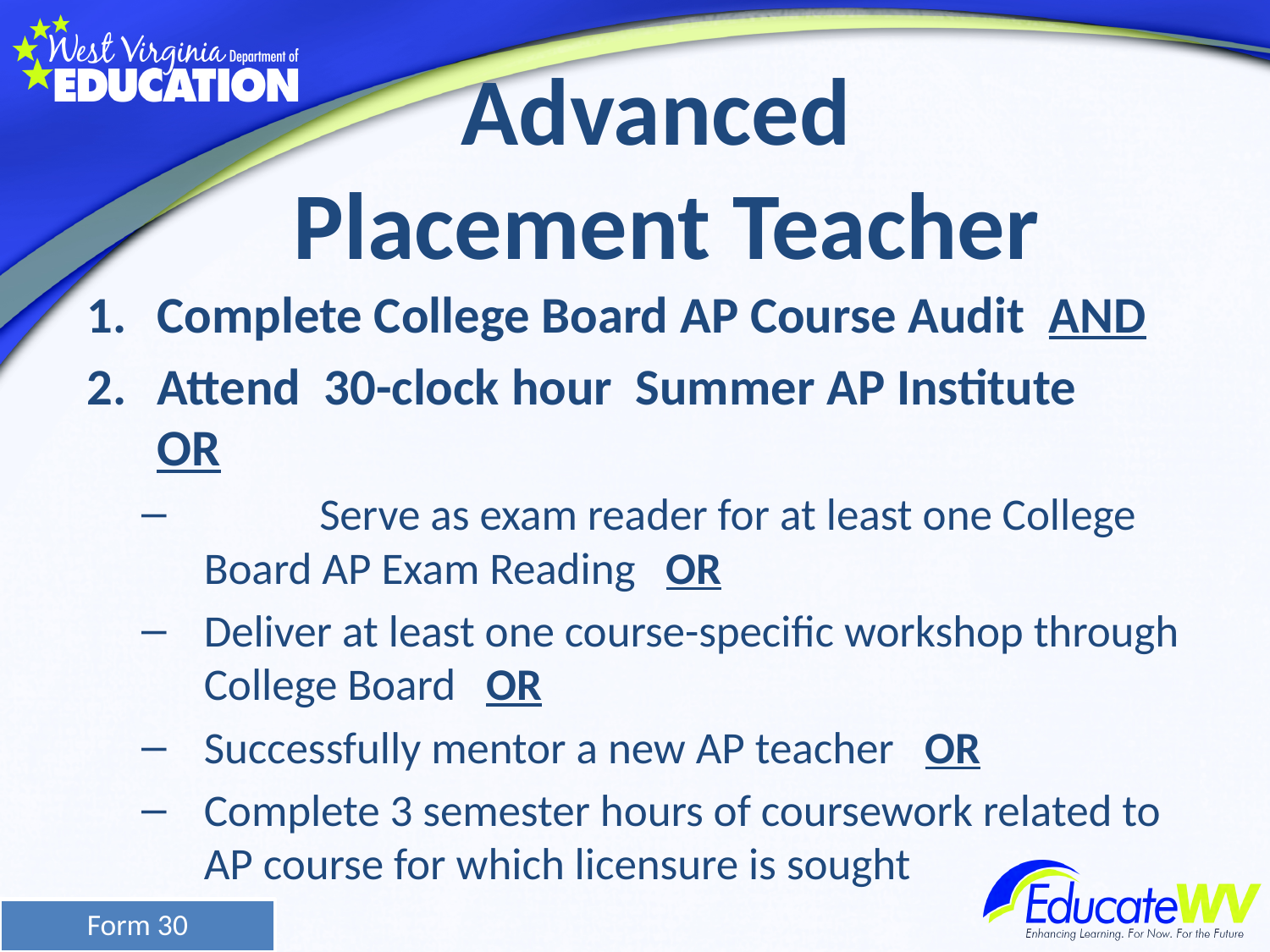

# Advanced Placement Teacher
Complete College Board AP Course Audit  AND
Attend  30-clock hour  Summer AP Institute      OR
	Serve as exam reader for at least one College Board AP Exam Reading   OR
Deliver at least one course-specific workshop through College Board   OR
Successfully mentor a new AP teacher   OR
Complete 3 semester hours of coursework related to AP course for which licensure is sought
Form 30